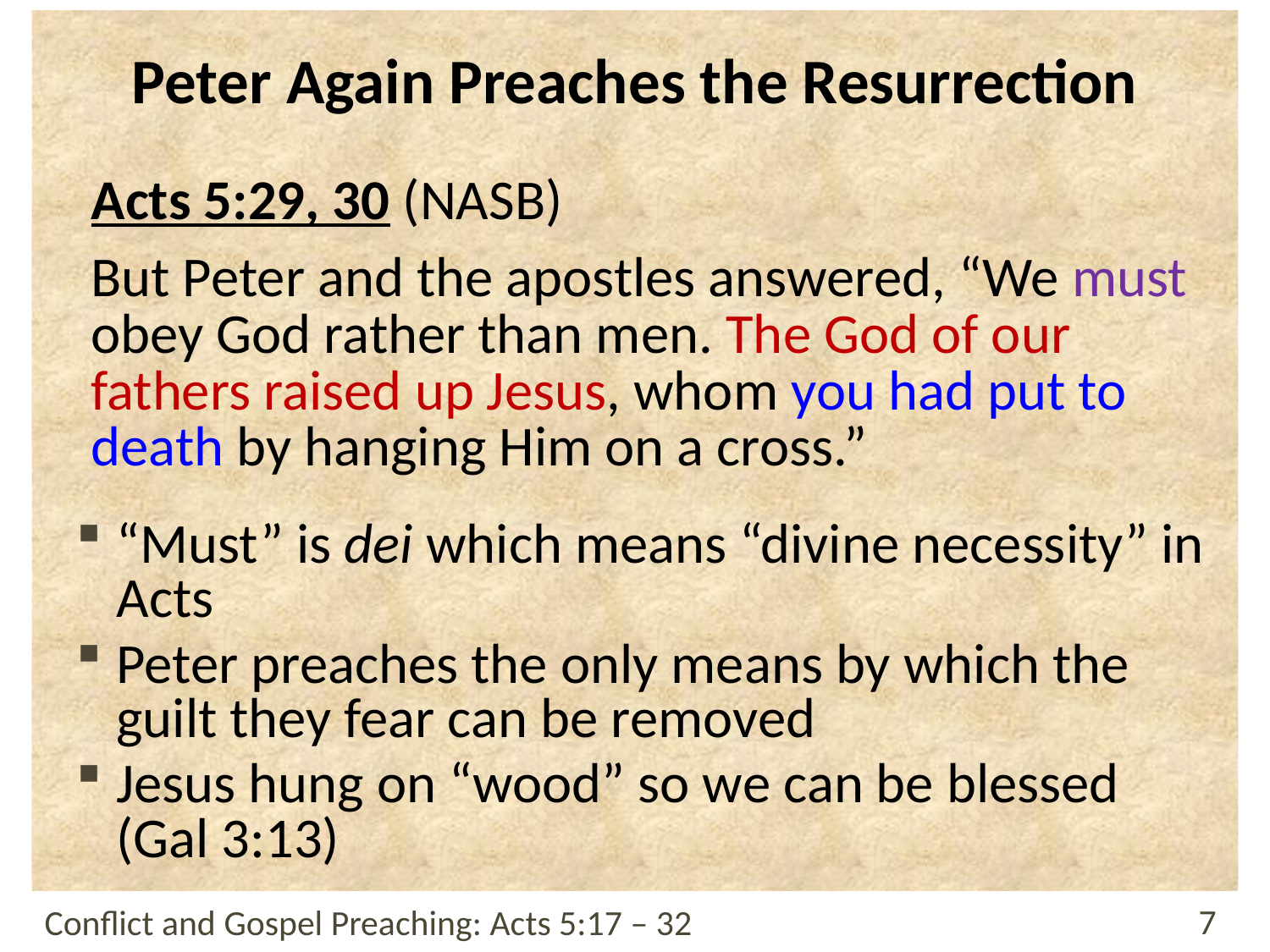

# Peter Again Preaches the Resurrection
Acts 5:29, 30 (NASB)
But Peter and the apostles answered, “We must obey God rather than men. The God of our fathers raised up Jesus, whom you had put to death by hanging Him on a cross.”

“Must” is dei which means “divine necessity” in Acts
Peter preaches the only means by which the guilt they fear can be removed
Jesus hung on “wood” so we can be blessed (Gal 3:13)

Conflict and Gospel Preaching: Acts 5:17 – 32